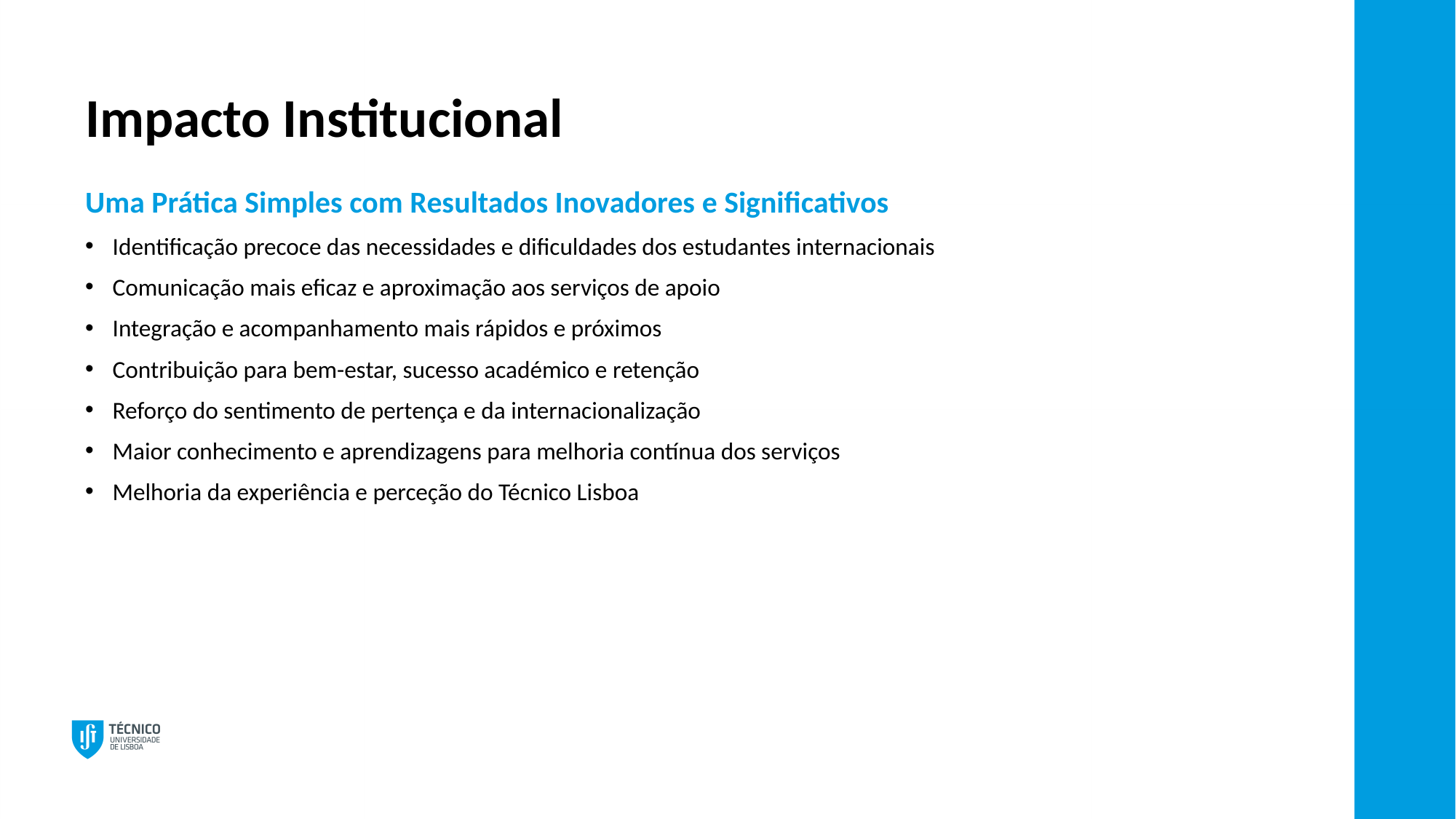

# Impacto Institucional
Uma Prática Simples com Resultados Inovadores e Significativos
Identificação precoce das necessidades e dificuldades dos estudantes internacionais
Comunicação mais eficaz e aproximação aos serviços de apoio
Integração e acompanhamento mais rápidos e próximos
Contribuição para bem-estar, sucesso académico e retenção
Reforço do sentimento de pertença e da internacionalização
Maior conhecimento e aprendizagens para melhoria contínua dos serviços
Melhoria da experiência e perceção do Técnico Lisboa